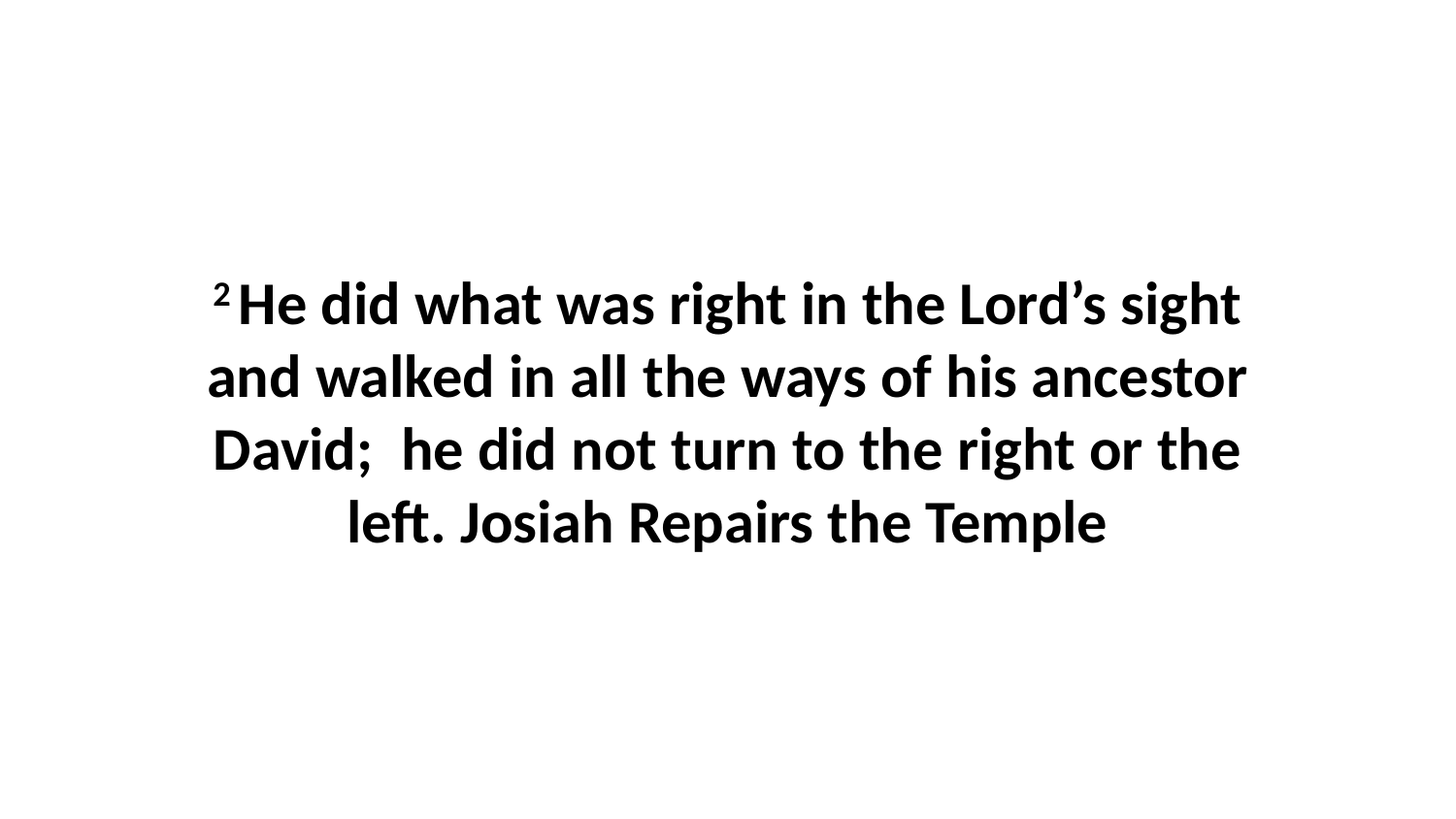

2 He did what was right in the Lord’s sight and walked in all the ways of his ancestor David;  he did not turn to the right or the left. Josiah Repairs the Temple